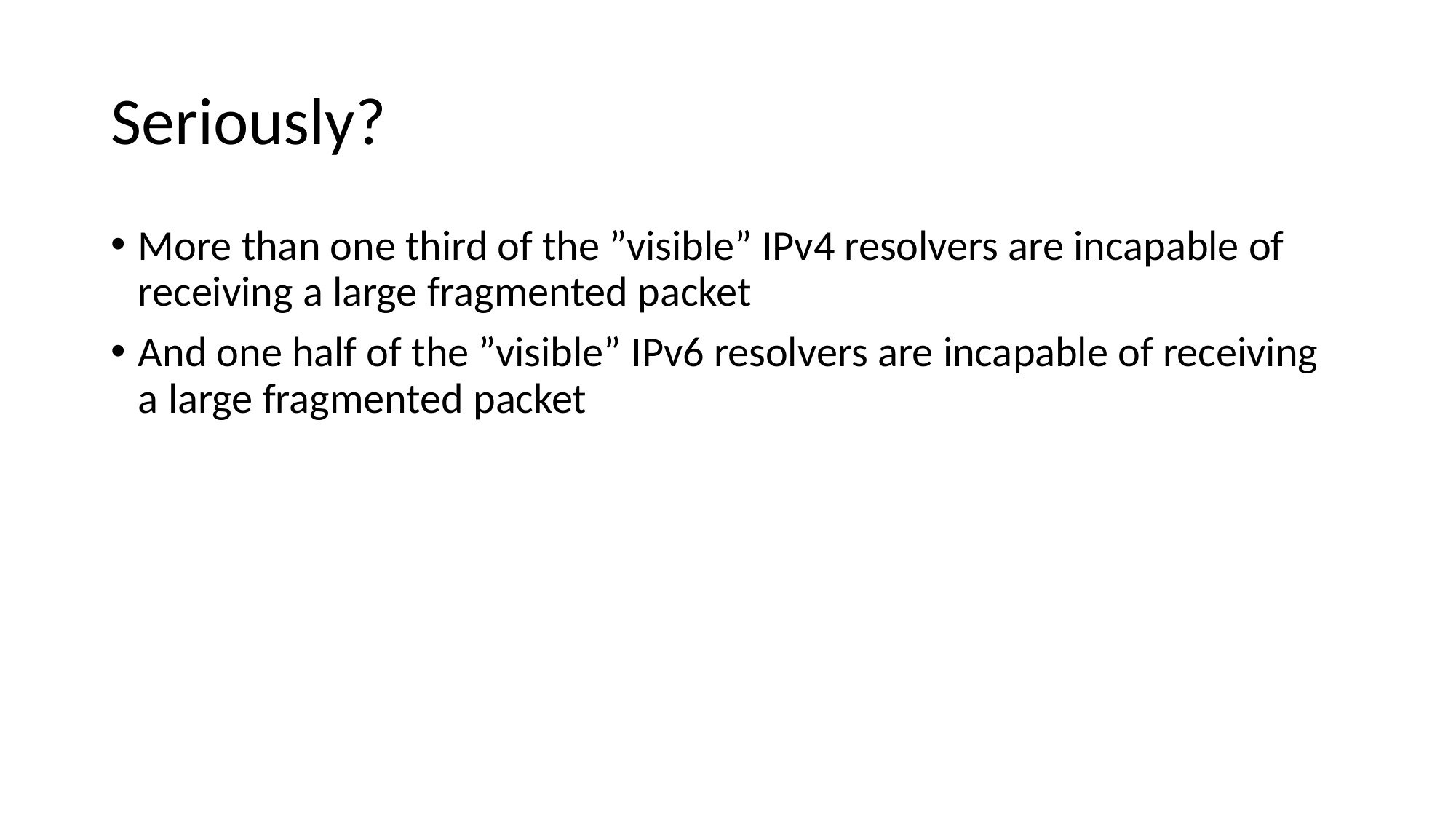

# Seriously?
More than one third of the ”visible” IPv4 resolvers are incapable of receiving a large fragmented packet
And one half of the ”visible” IPv6 resolvers are incapable of receiving a large fragmented packet